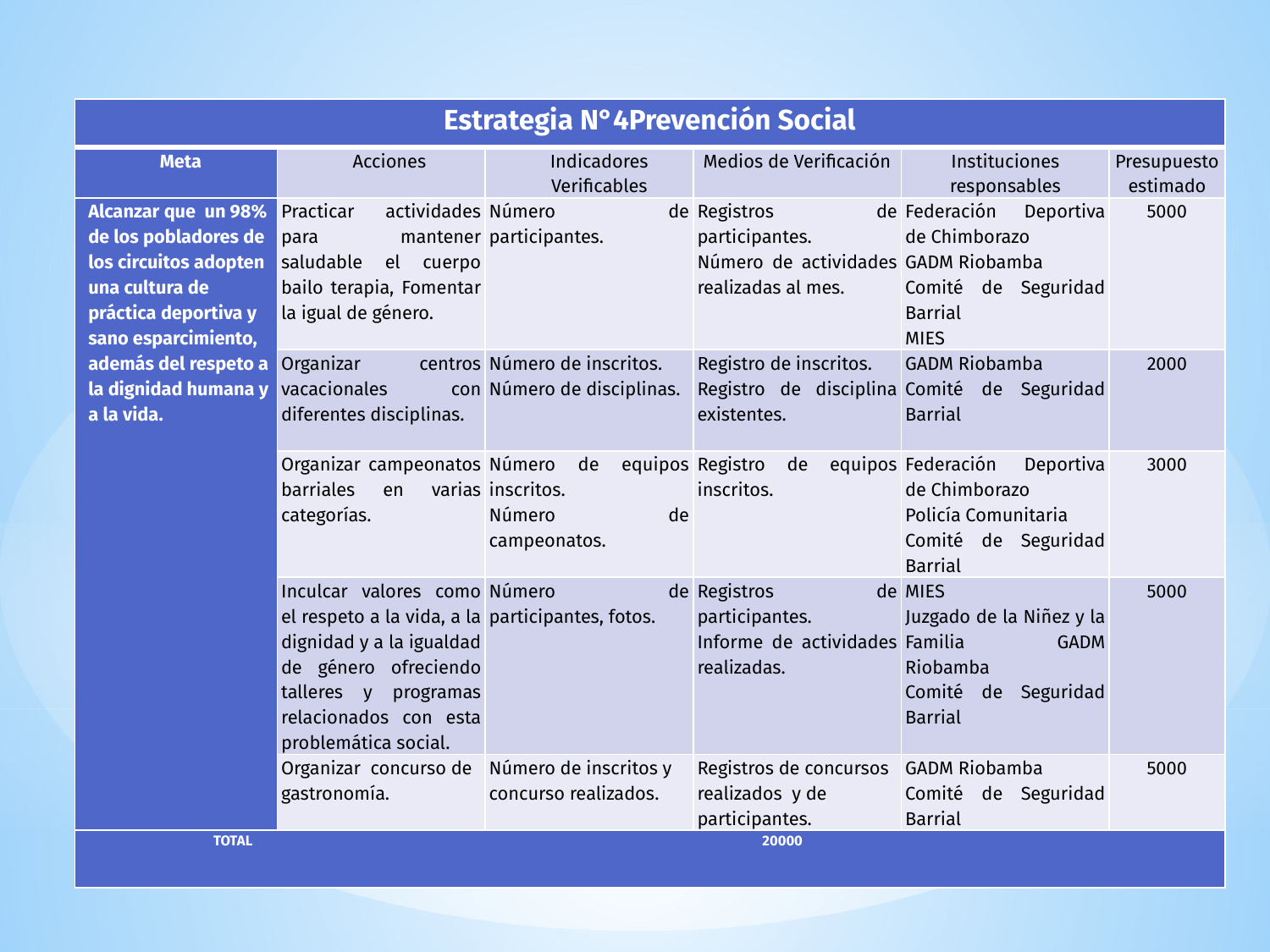

| Estrategia N°4Prevención Social |  |  |  |  |  |
| --- | --- | --- | --- | --- | --- |
| Meta | Acciones | Indicadores Verificables | Medios de Verificación | Instituciones responsables | Presupuesto estimado |
| Alcanzar que un 98% de los pobladores de los circuitos adopten una cultura de práctica deportiva y sano esparcimiento, además del respeto a la dignidad humana y a la vida. | Practicar actividades para mantener saludable el cuerpo bailo terapia, Fomentar la igual de género. | Número de participantes. | Registros de participantes. Número de actividades realizadas al mes. | Federación Deportiva de Chimborazo GADM Riobamba Comité de Seguridad Barrial MIES | 5000 |
|  | Organizar centros vacacionales con diferentes disciplinas. | Número de inscritos. Número de disciplinas. | Registro de inscritos. Registro de disciplina existentes. | GADM Riobamba Comité de Seguridad Barrial | 2000 |
|  | Organizar campeonatos barriales en varias categorías. | Número de equipos inscritos. Número de campeonatos. | Registro de equipos inscritos. | Federación Deportiva de Chimborazo Policía Comunitaria Comité de Seguridad Barrial | 3000 |
|  | Inculcar valores como el respeto a la vida, a la dignidad y a la igualdad de género ofreciendo talleres y programas relacionados con esta problemática social. | Número de participantes, fotos. | Registros de participantes. Informe de actividades realizadas. | MIES Juzgado de la Niñez y la Familia GADM Riobamba Comité de Seguridad Barrial | 5000 |
|  | Organizar concurso de gastronomía. | Número de inscritos y concurso realizados. | Registros de concursos realizados y de participantes. | GADM Riobamba Comité de Seguridad Barrial | 5000 |
| TOTAL 20000 |  |  |  |  |  |